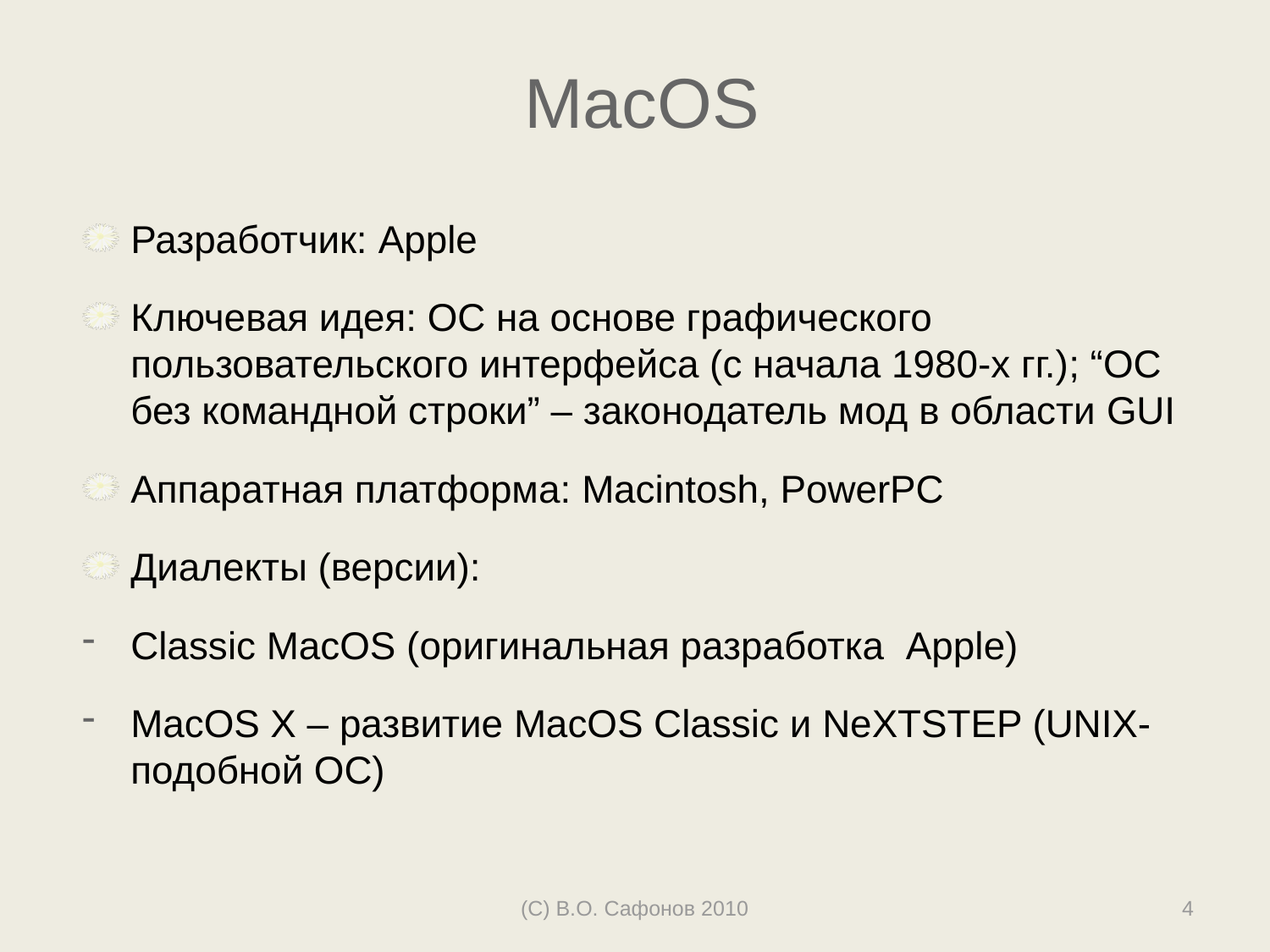

# MacOS
Разработчик: Apple
Ключевая идея: ОС на основе графического пользовательского интерфейса (с начала 1980-х гг.); “ОС без командной строки” – законодатель мод в области GUI
Аппаратная платформа: Macintosh, PowerPC
Диалекты (версии):
Classic MacOS (оригинальная разработка  Apple)
MacOS X – развитие MacOS Classic и NeXTSTEP (UNIX-подобной ОС)

(С) В.О. Сафонов 2010
4